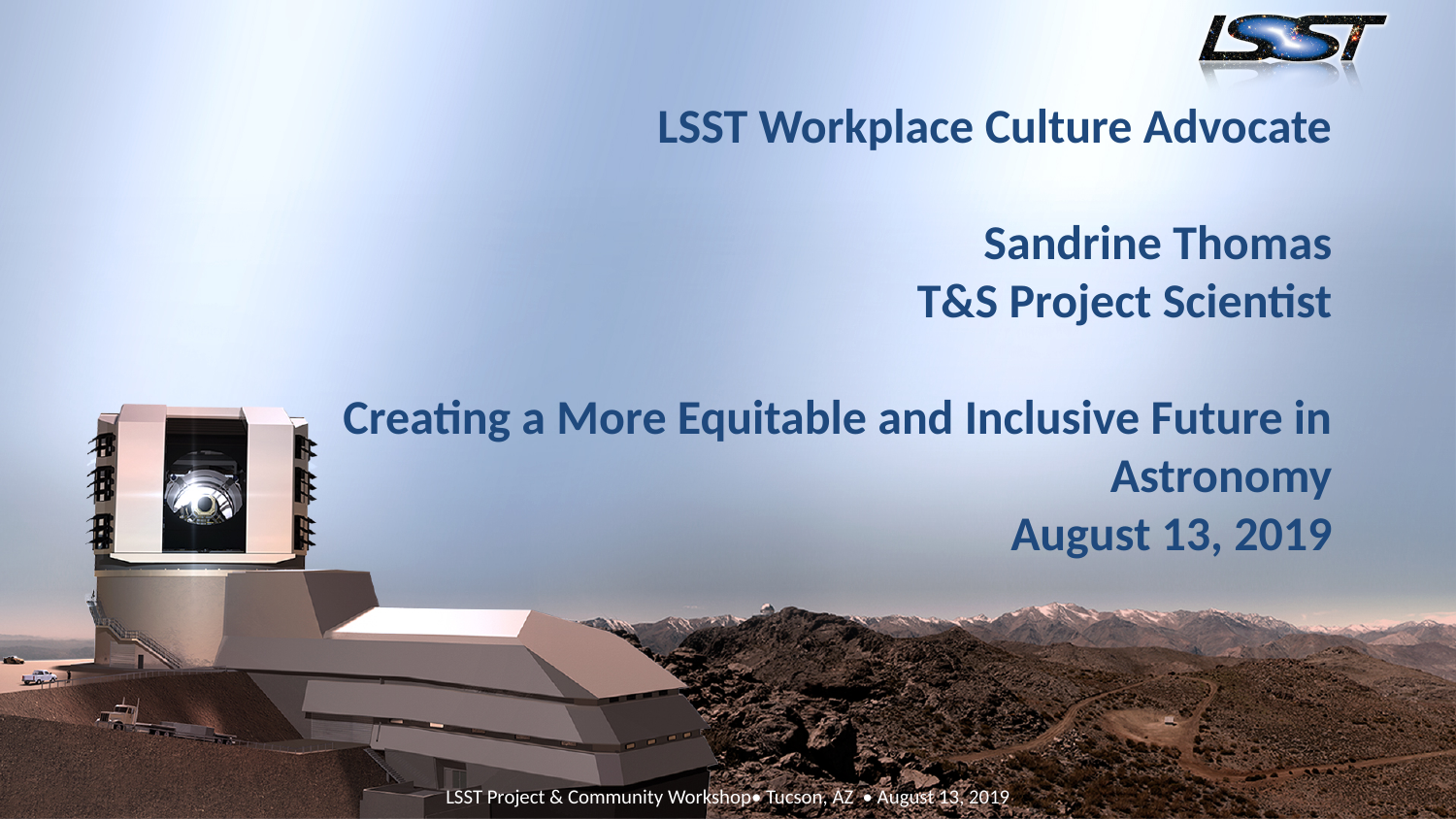

# LSST Workplace Culture Advocate Sandrine Thomas T&S Project Scientist Creating a More Equitable and Inclusive Future in Astronomy August 13, 2019